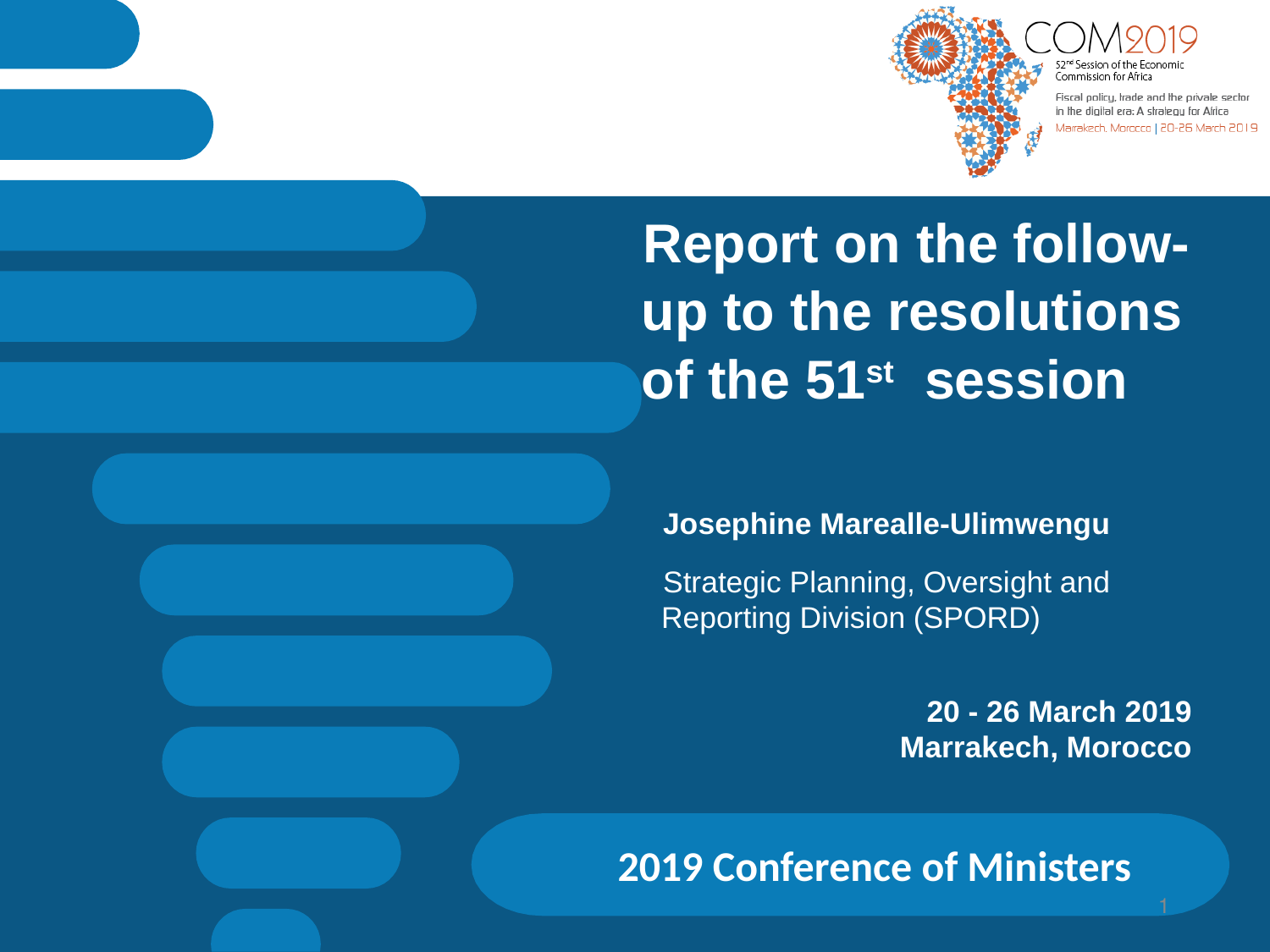

# Report on the follow-up to the resolutions of the 51st  session

Josephine Marealle-Ulimwengu

Strategic Planning, Oversight and Reporting Division (SPORD)

20 - 26 March 2019
Marrakech, Morocco

2019 Conference of Ministers
1